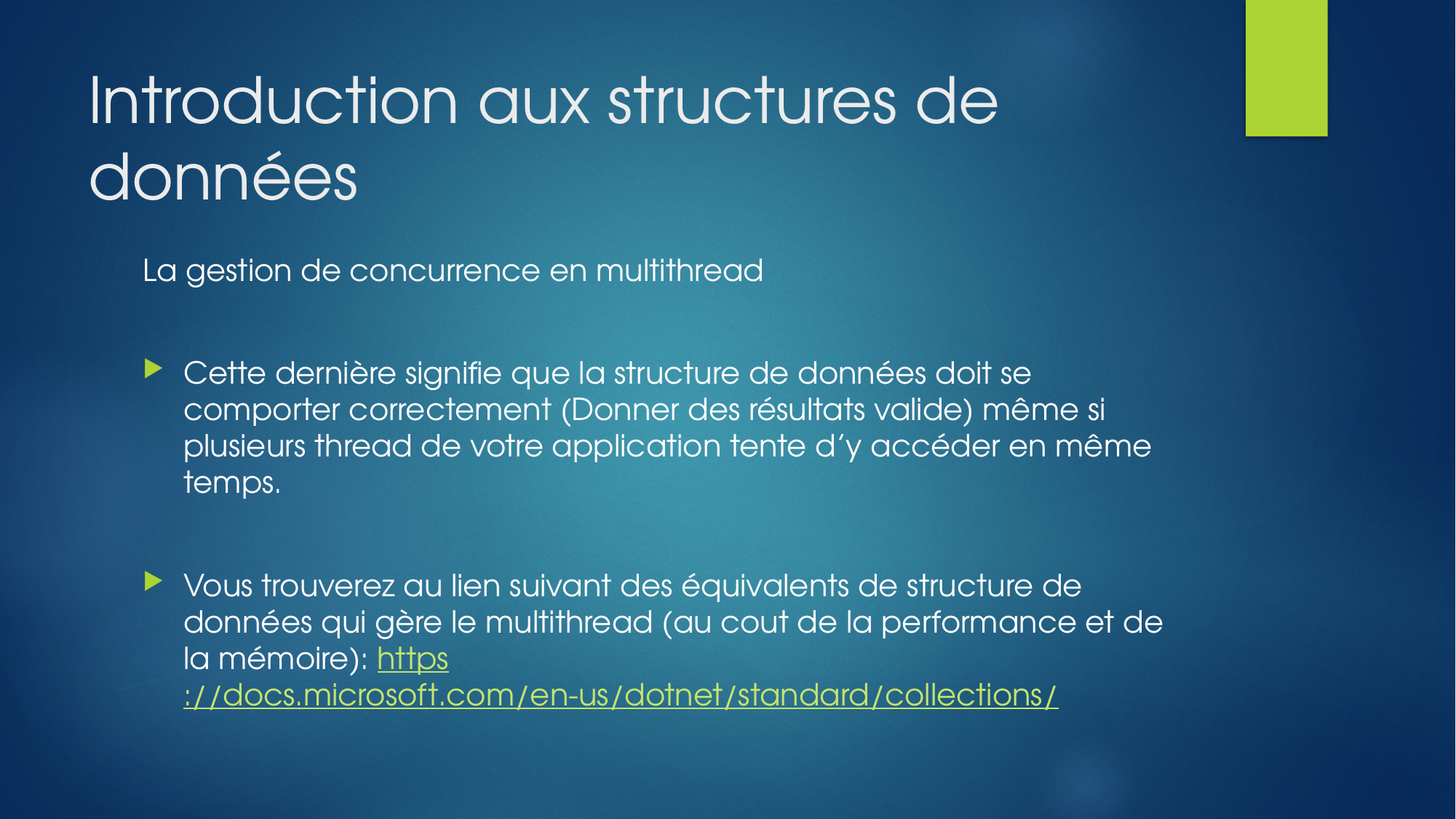

# Introduction aux structures de données
La gestion de concurrence en multithread

Cette dernière signifie que la structure de données doit se comporter correctement (Donner des résultats valide) même si plusieurs thread de votre application tente d’y accéder en même temps.

Vous trouverez au lien suivant des équivalents de structure de données qui gère le multithread (au cout de la performance et de la mémoire): https://docs.microsoft.com/en-us/dotnet/standard/collections/